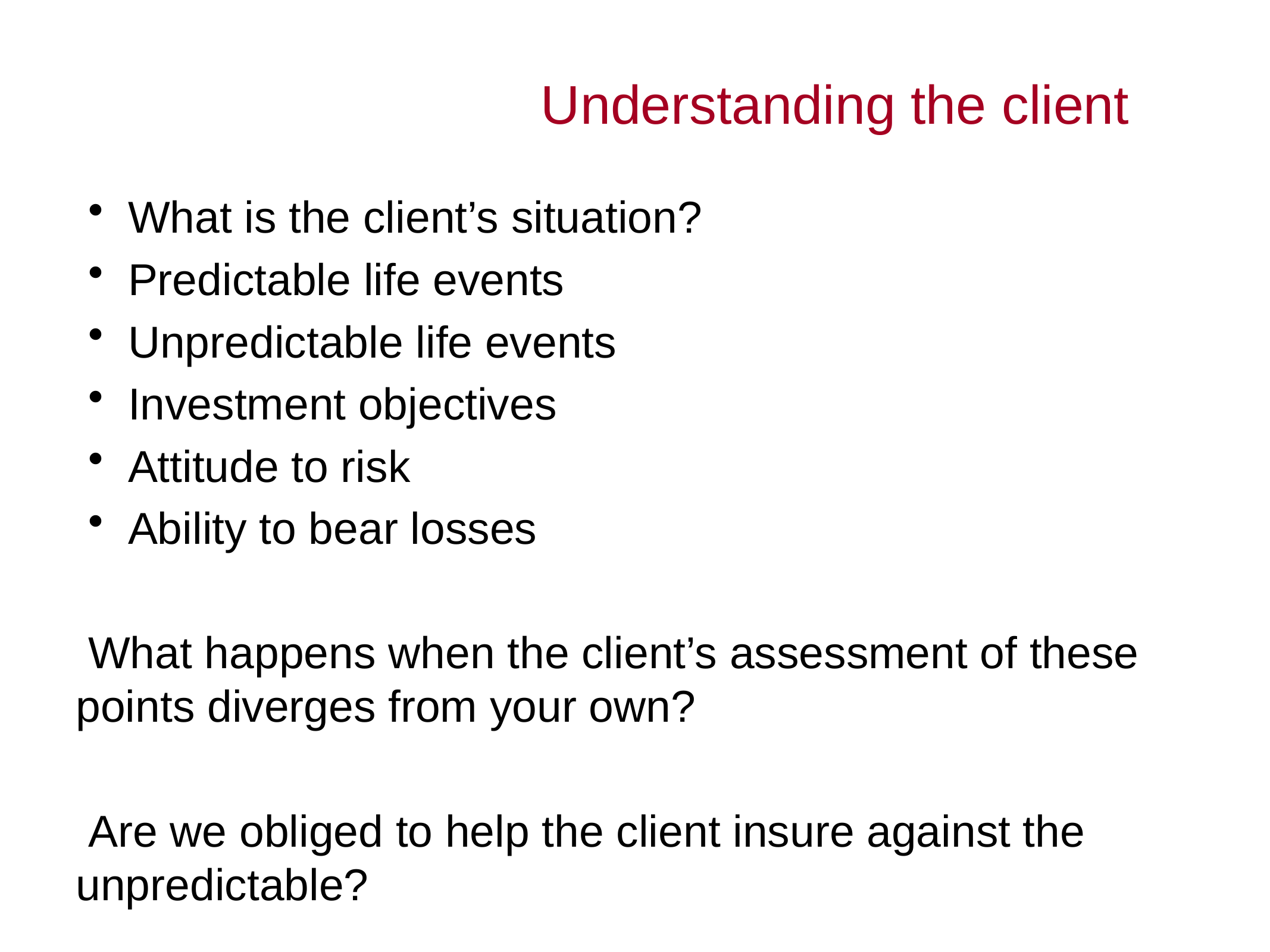

# Understanding the client
What is the client’s situation?
Predictable life events
Unpredictable life events
Investment objectives
Attitude to risk
Ability to bear losses

What happens when the client’s assessment of these points diverges from your own?

Are we obliged to help the client insure against the unpredictable?

27